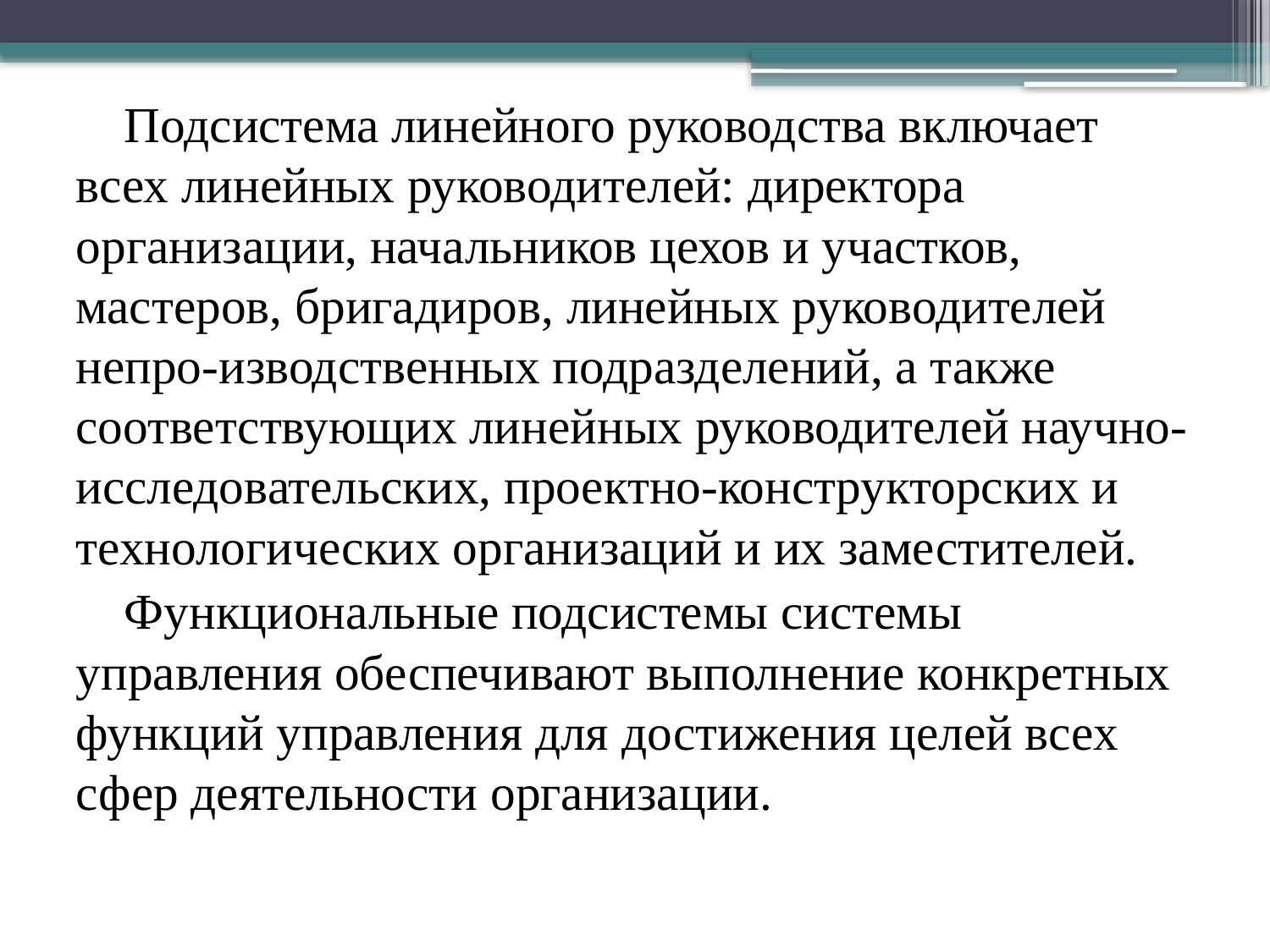

Подсистема линейного руководства включает всех линейных руководителей: директора организации, начальников цехов и участков, мастеров, бригадиров, линейных руководителей непро-изводственных подразделений, а также соответствующих линейных руководителей научно-исследовательских, проектно-конструкторских и технологических организаций и их заместителей.
Функциональные подсистемы системы управления обеспечивают выполнение конкретных функций управления для достижения целей всех сфер деятельности организации.